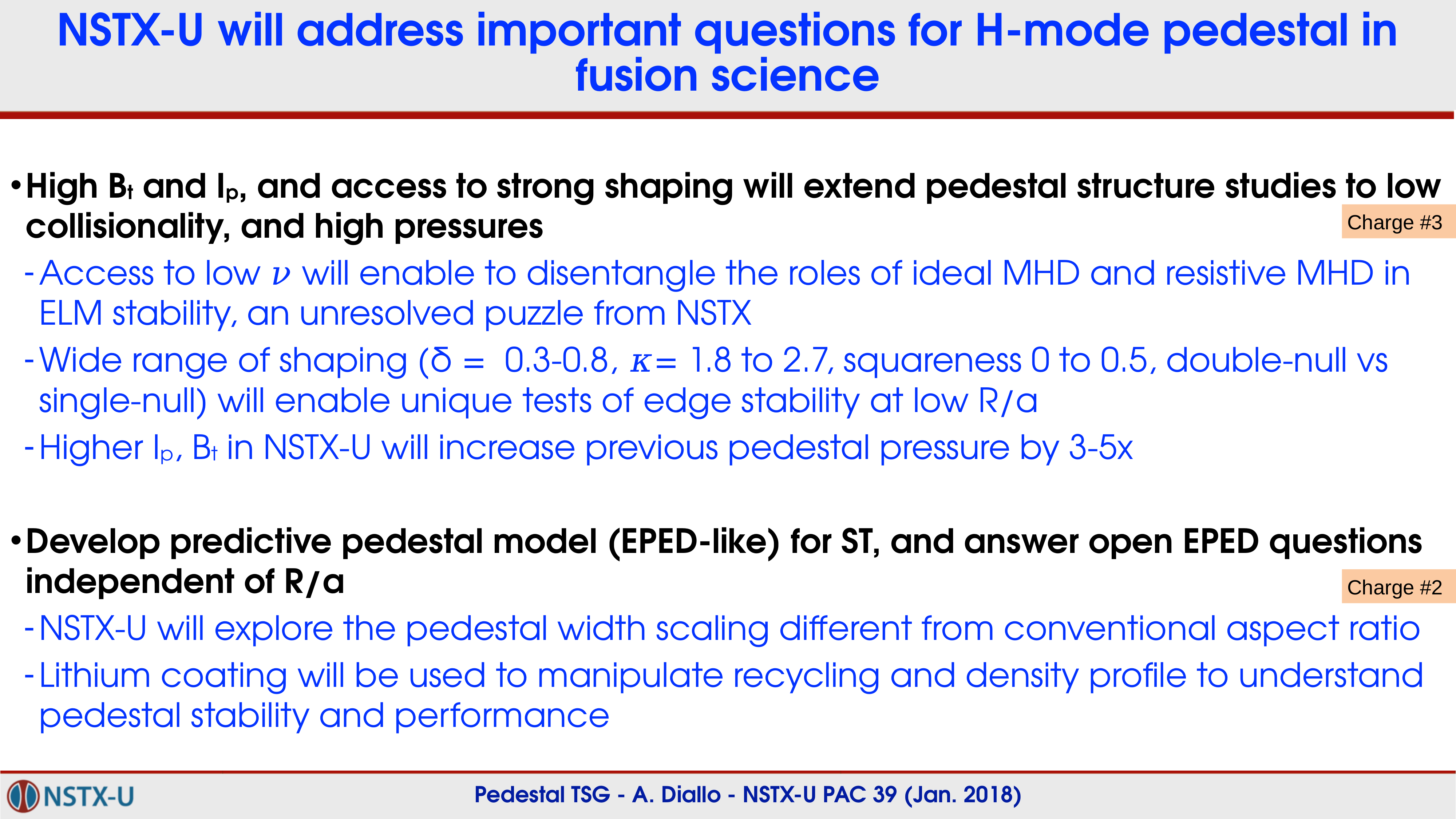

# NSTX-U will address important questions for H-mode pedestal in fusion science

High Bt and Ip, and access to strong shaping will extend pedestal structure studies to low collisionality, and high pressures
Access to low 𝜈 will enable to disentangle the roles of ideal MHD and resistive MHD in  ELM stability, an unresolved puzzle from NSTX
Wide range of shaping (δ =  0.3-0.8, 𝜅= 1.8 to 2.7, squareness 0 to 0.5, double-null vs single-null) will enable unique tests of edge stability at low R/a
Higher Ip, Bt in NSTX-U will increase previous pedestal pressure by 3-5x

Develop predictive pedestal model (EPED-like) for ST, and answer open EPED questions independent of R/a
NSTX-U will explore the pedestal width scaling different from conventional aspect ratio
Lithium coating will be used to manipulate recycling and density profile to understand pedestal stability and performance
Charge #3
Charge #2
15